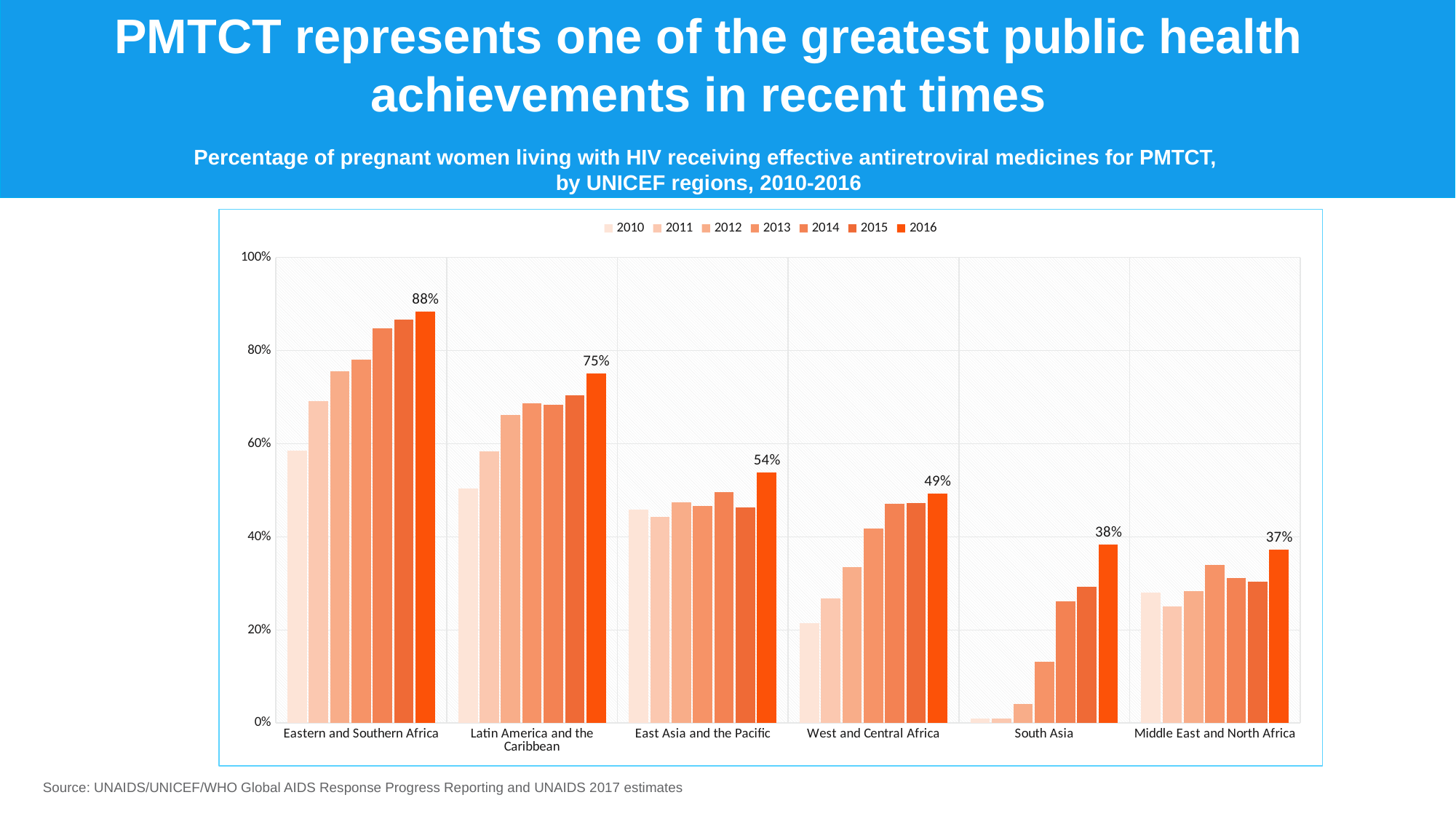

PMTCT represents one of the greatest public health achievements in recent times

Percentage of pregnant women living with HIV receiving effective antiretroviral medicines for PMTCT,
by UNICEF regions, 2010-2016

### Chart

| Category | 2010 | 2011 | 2012 | 2013 | 2014 | 2015 | 2016 |
|---|---|---|---|---|---|---|---|
| Eastern and Southern Africa | 0.58569738 | 0.69203155 | 0.75552071 | 0.78010477 | 0.8470362 | 0.86717827 | 0.88323161 |
| Latin America and the Caribbean | 0.50391782 | 0.58343685 | 0.66196144 | 0.68631094 | 0.68292906 | 0.70424312 | 0.75101538 |
| East Asia and the Pacific | 0.45895712 | 0.44335745 | 0.47350092 | 0.46632516 | 0.49538876 | 0.46266889 | 0.53750941 |
| West and Central Africa | 0.21479586 | 0.26775292 | 0.33490203 | 0.41770871 | 0.47033153 | 0.4724585 | 0.49210353 |
| South Asia | 0.01 | 0.01 | 0.0403135 | 0.13247162 | 0.26128609 | 0.293526 | 0.3840162 |
| Middle East and North Africa | 0.27944629 | 0.25058712 | 0.28270416 | 0.33998037 | 0.31101908 | 0.30429333 | 0.37274478 |
Source: UNAIDS/UNICEF/WHO Global AIDS Response Progress Reporting and UNAIDS 2017 estimates